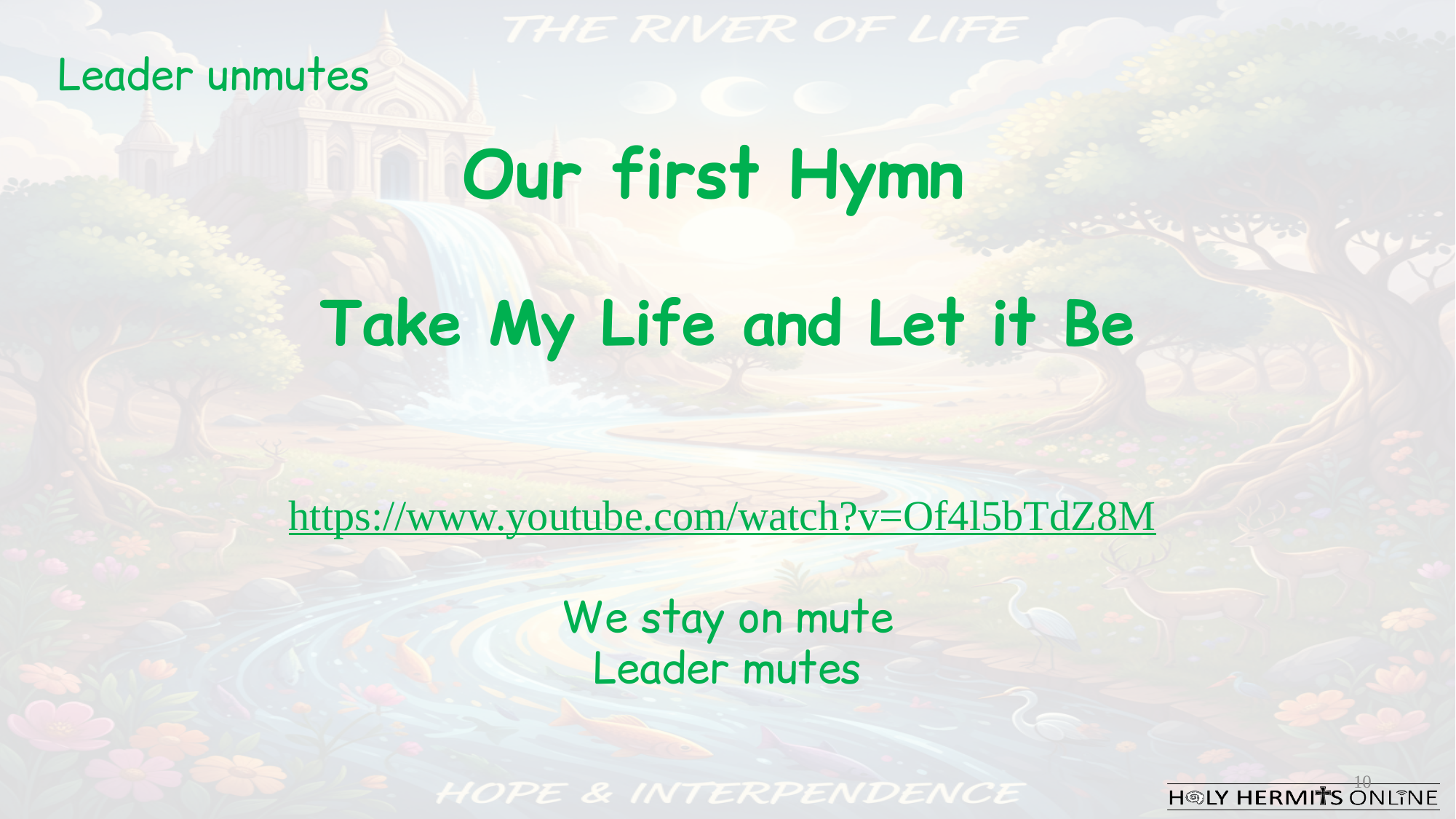

Leader unmutes

Our first Hymn

Take My Life and Let it Be

https://www.youtube.com/watch?v=Of4l5bTdZ8M

We stay on mute
Leader mutes
10